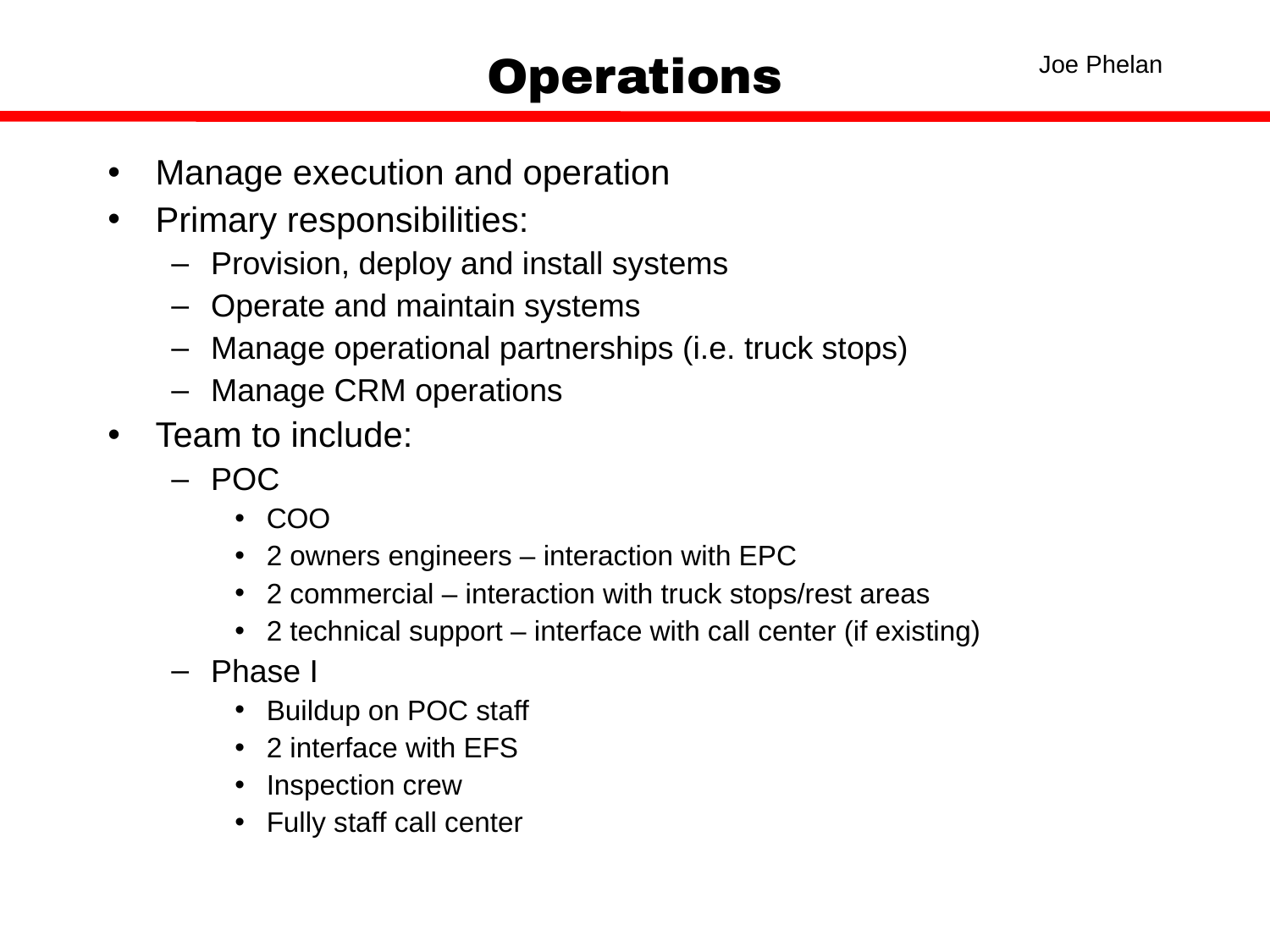

# Operations
Joe Phelan
Manage execution and operation
Primary responsibilities:
Provision, deploy and install systems
Operate and maintain systems
Manage operational partnerships (i.e. truck stops)
Manage CRM operations
Team to include:
POC
COO
2 owners engineers – interaction with EPC
2 commercial – interaction with truck stops/rest areas
2 technical support – interface with call center (if existing)
Phase I
Buildup on POC staff
2 interface with EFS
Inspection crew
Fully staff call center